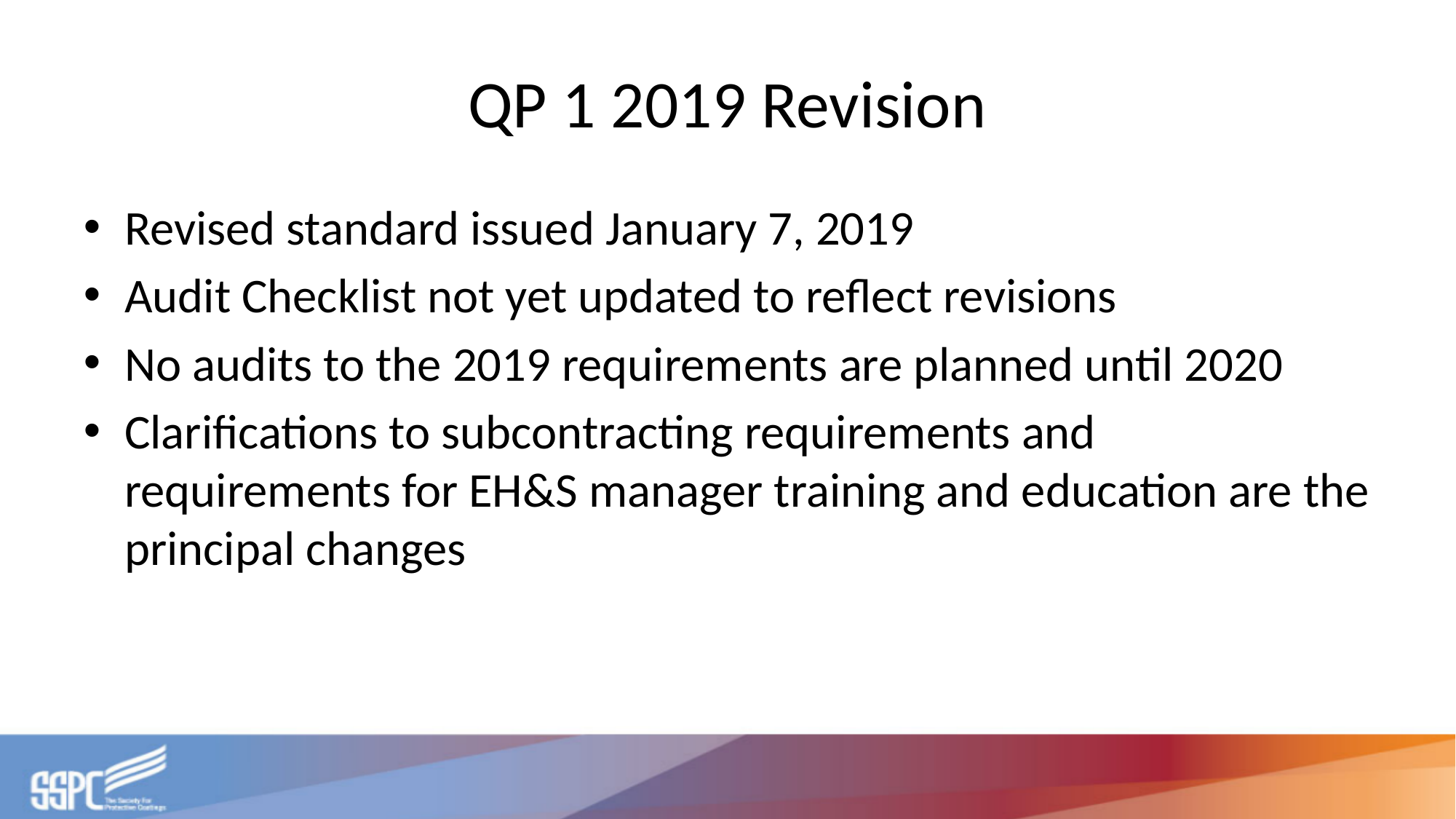

# QP 1 2019 Revision
Revised standard issued January 7, 2019
Audit Checklist not yet updated to reflect revisions
No audits to the 2019 requirements are planned until 2020
Clarifications to subcontracting requirements and requirements for EH&S manager training and education are the principal changes